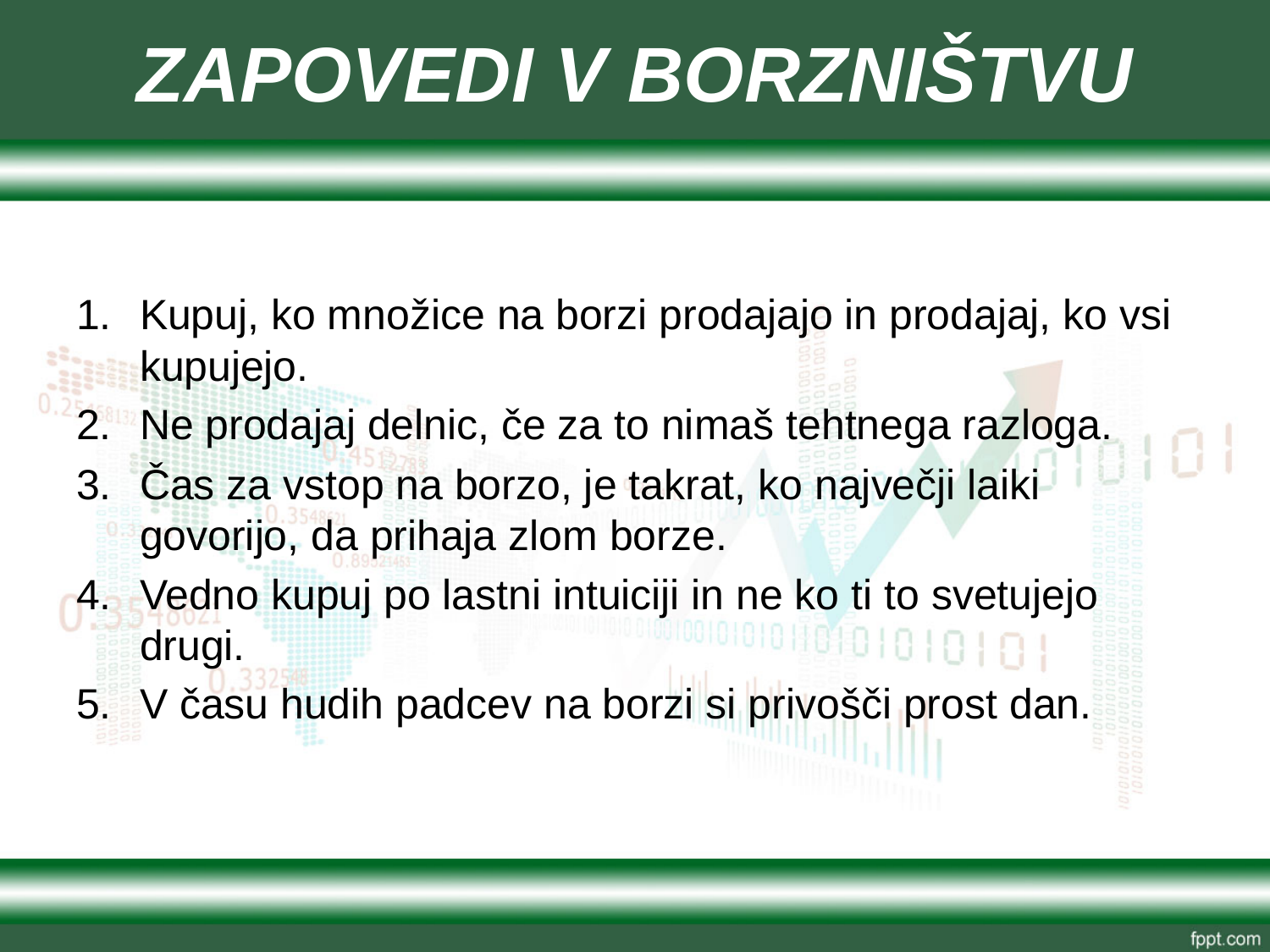

# ZAPOVEDI V BORZNIŠTVU

Kupuj, ko množice na borzi prodajajo in prodajaj, ko vsi kupujejo.
Ne prodajaj delnic, če za to nimaš tehtnega razloga.
Čas za vstop na borzo, je takrat, ko največji laiki govorijo, da prihaja zlom borze.
Vedno kupuj po lastni intuiciji in ne ko ti to svetujejo drugi.
V času hudih padcev na borzi si privošči prost dan.